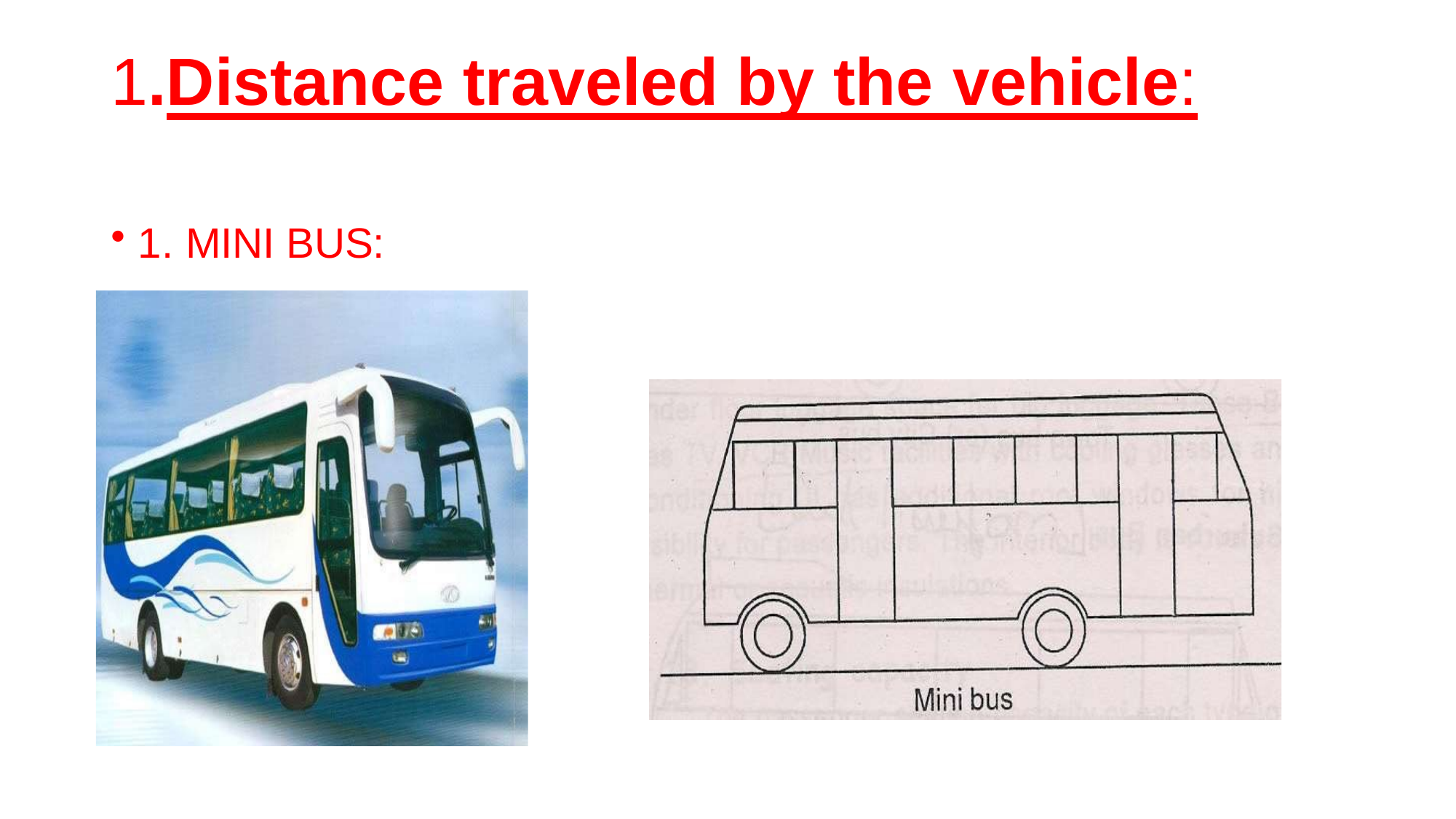

# 1.Distance traveled by the vehicle:

1. MINI BUS: